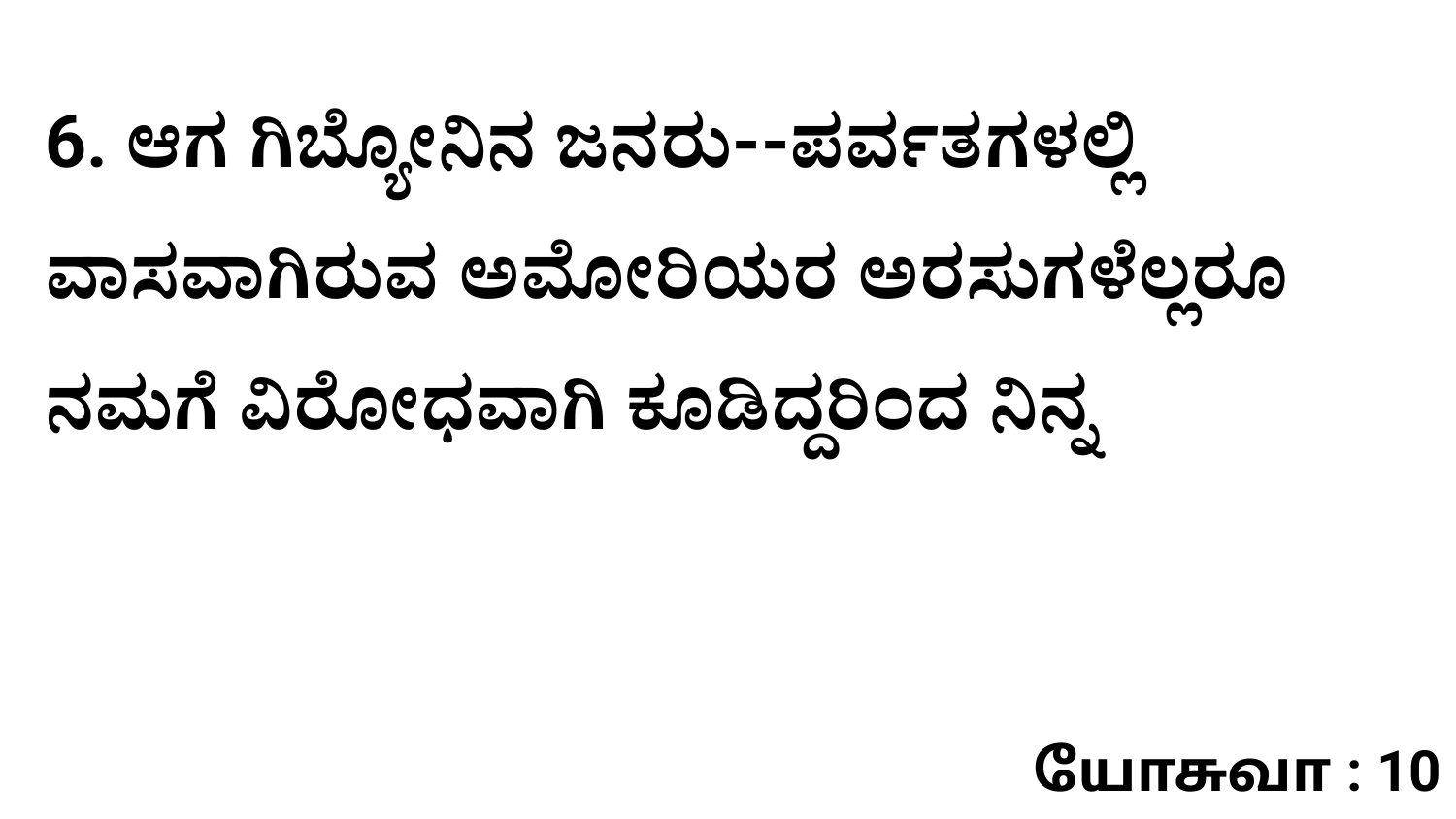

6. ಆಗ ಗಿಬ್ಯೋನಿನ ಜನರು--ಪರ್ವತಗಳಲ್ಲಿ ವಾಸವಾಗಿರುವ ಅಮೋರಿಯರ ಅರಸುಗಳೆಲ್ಲರೂ ನಮಗೆ ವಿರೋಧವಾಗಿ ಕೂಡಿದ್ದರಿಂದ ನಿನ್ನ
யோசுவா : 10